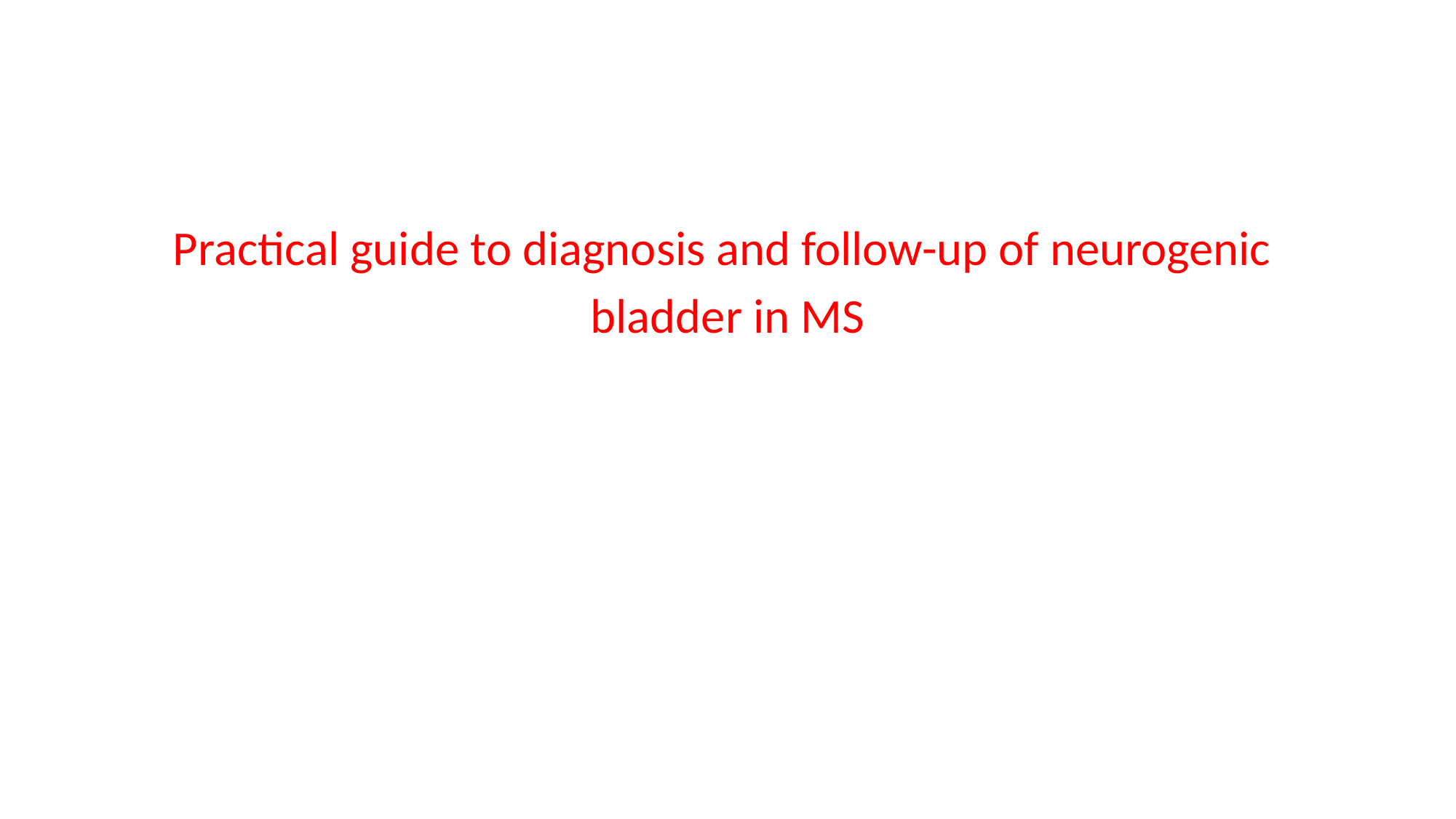

#
Practical guide to diagnosis and follow-up of neurogenic
bladder in MS